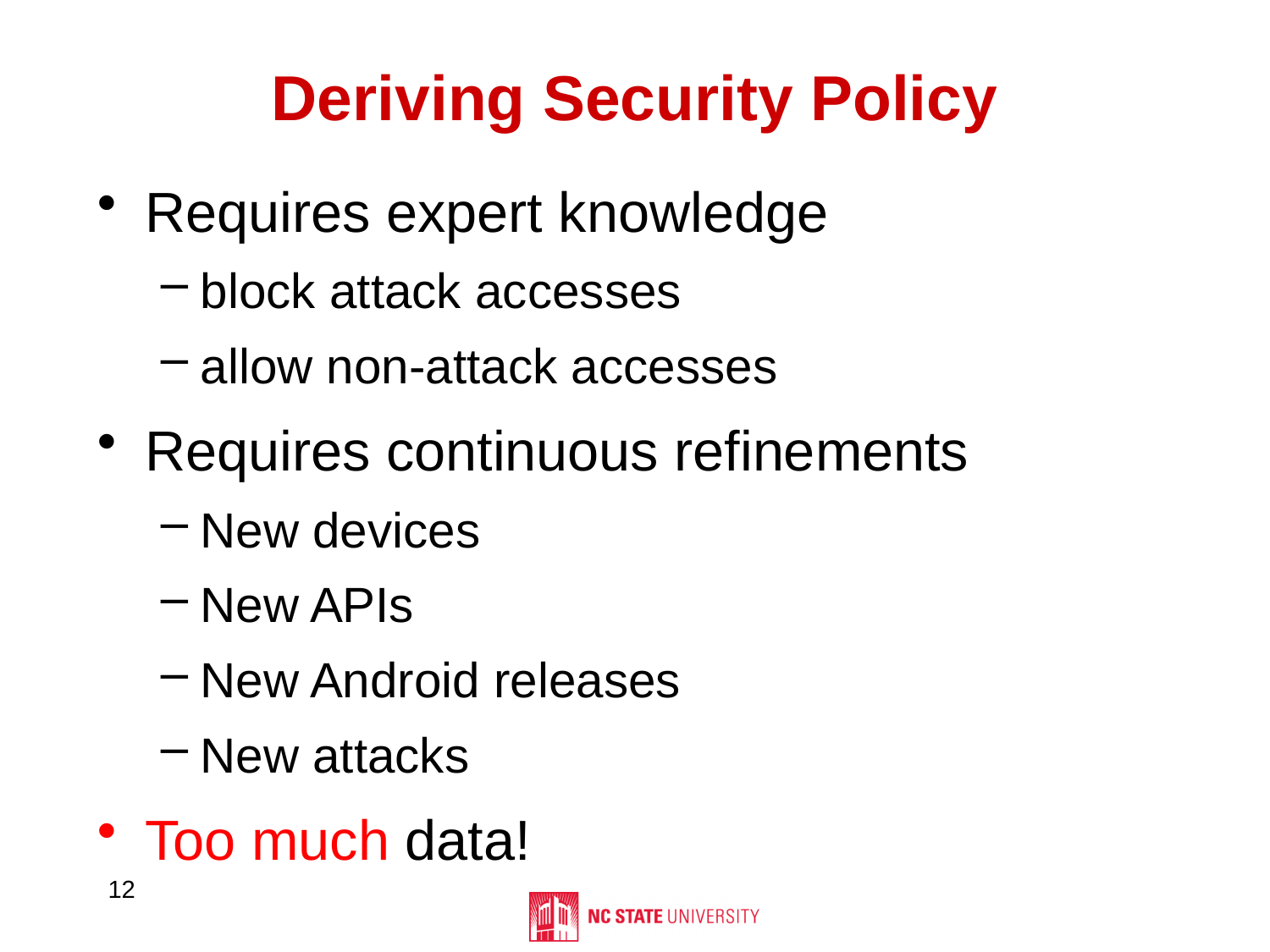

# Deriving Security Policy
Requires expert knowledge
block attack accesses
allow non-attack accesses
Requires continuous refinements
New devices
New APIs
New Android releases
New attacks
Too much data!
12